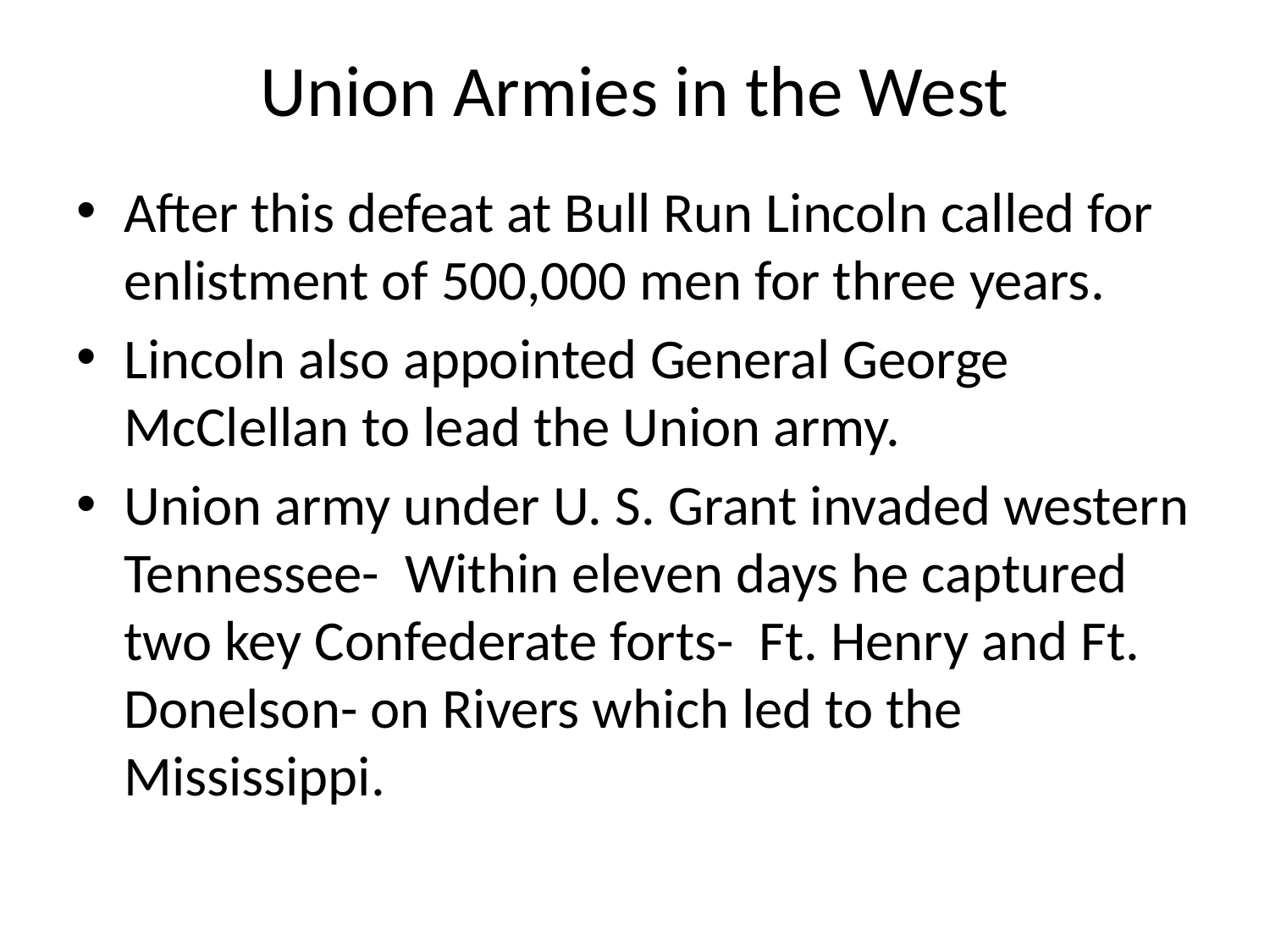

# Union Armies in the West
After this defeat at Bull Run Lincoln called for enlistment of 500,000 men for three years.
Lincoln also appointed General George McClellan to lead the Union army.
Union army under U. S. Grant invaded western Tennessee-  Within eleven days he captured two key Confederate forts-  Ft. Henry and Ft. Donelson- on Rivers which led to the Mississippi.